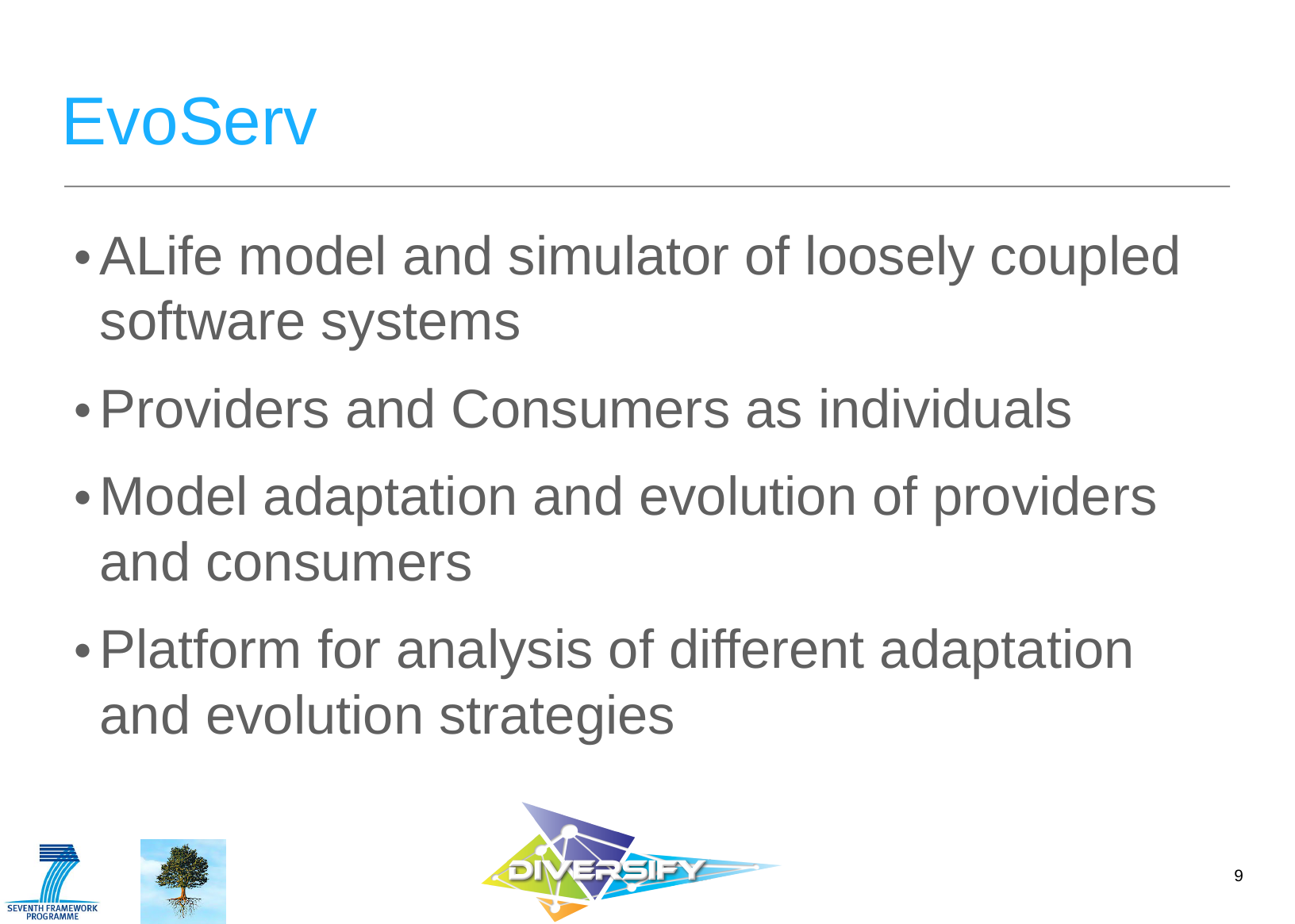

# EvoServ
ALife model and simulator of loosely coupled software systems
Providers and Consumers as individuals
Model adaptation and evolution of providers and consumers
Platform for analysis of different adaptation and evolution strategies
9